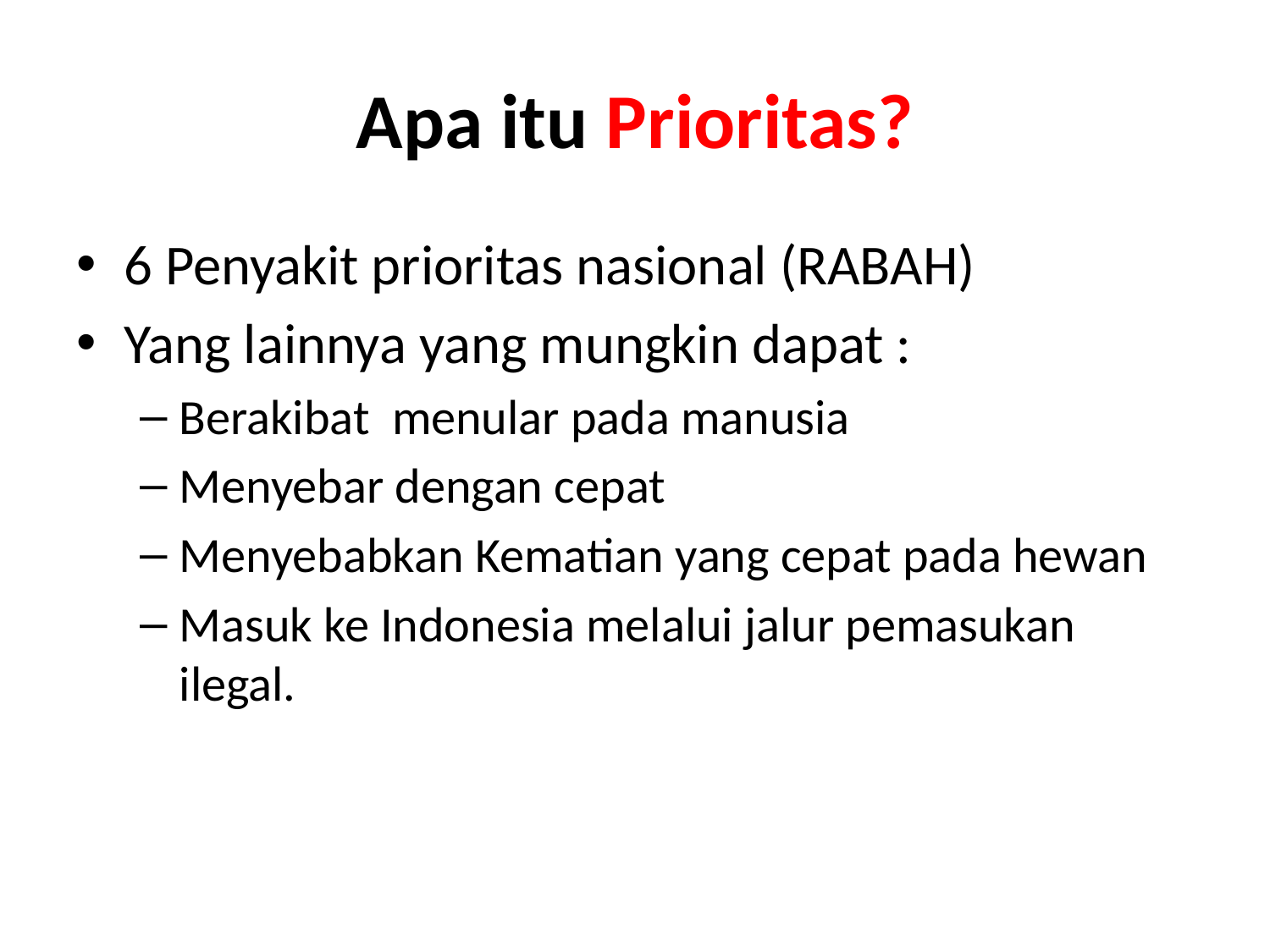

# Apa itu Prioritas?
6 Penyakit prioritas nasional (RABAH)
Yang lainnya yang mungkin dapat :
Berakibat  menular pada manusia
Menyebar dengan cepat
Menyebabkan Kematian yang cepat pada hewan
Masuk ke Indonesia melalui jalur pemasukan ilegal.